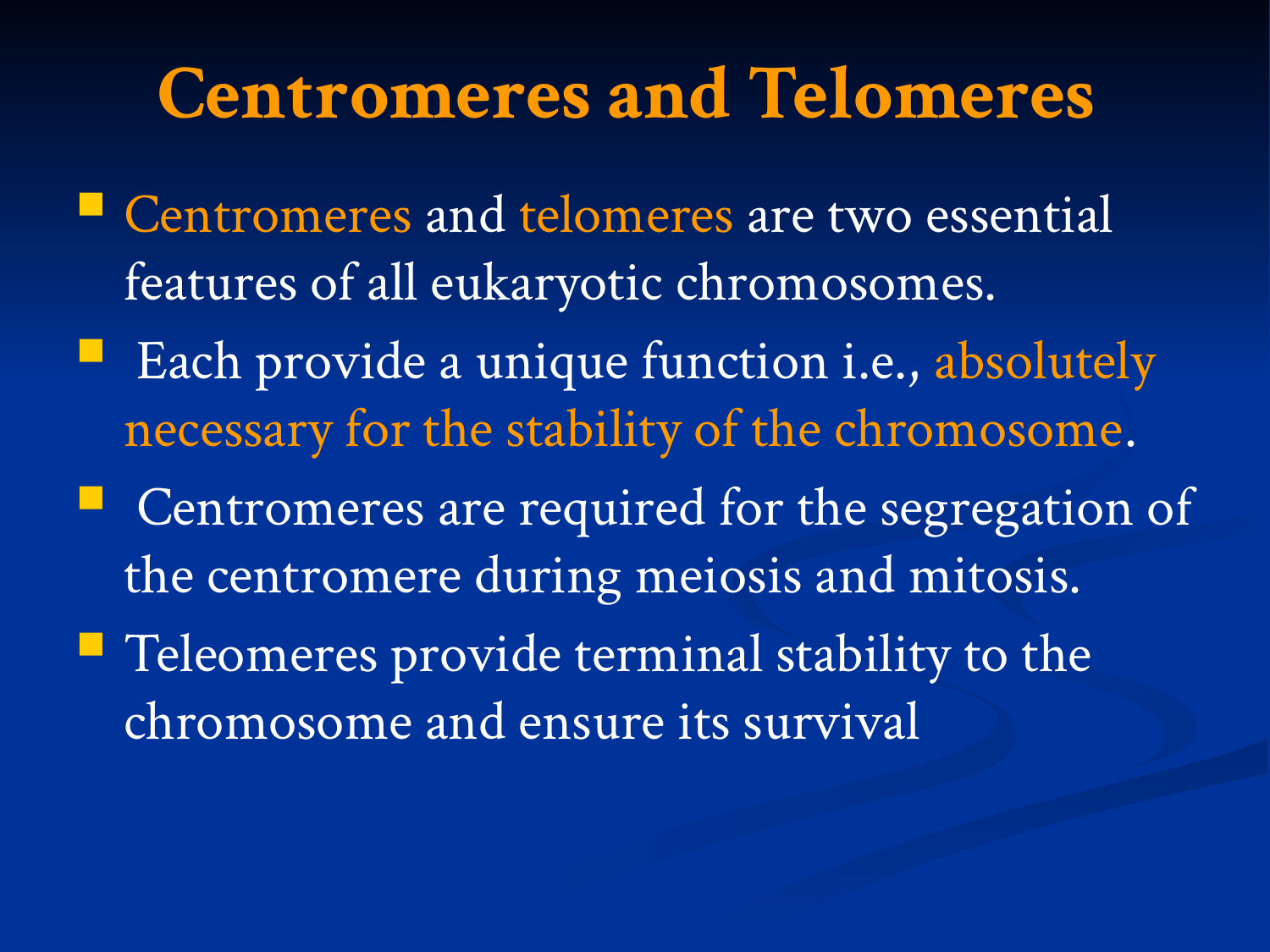

# Centromeres and Telomeres
Centromeres and telomeres are two essential features of all eukaryotic chromosomes.
 Each provide a unique function i.e., absolutely necessary for the stability of the chromosome.
 Centromeres are required for the segregation of the centromere during meiosis and mitosis.
Teleomeres provide terminal stability to the chromosome and ensure its survival